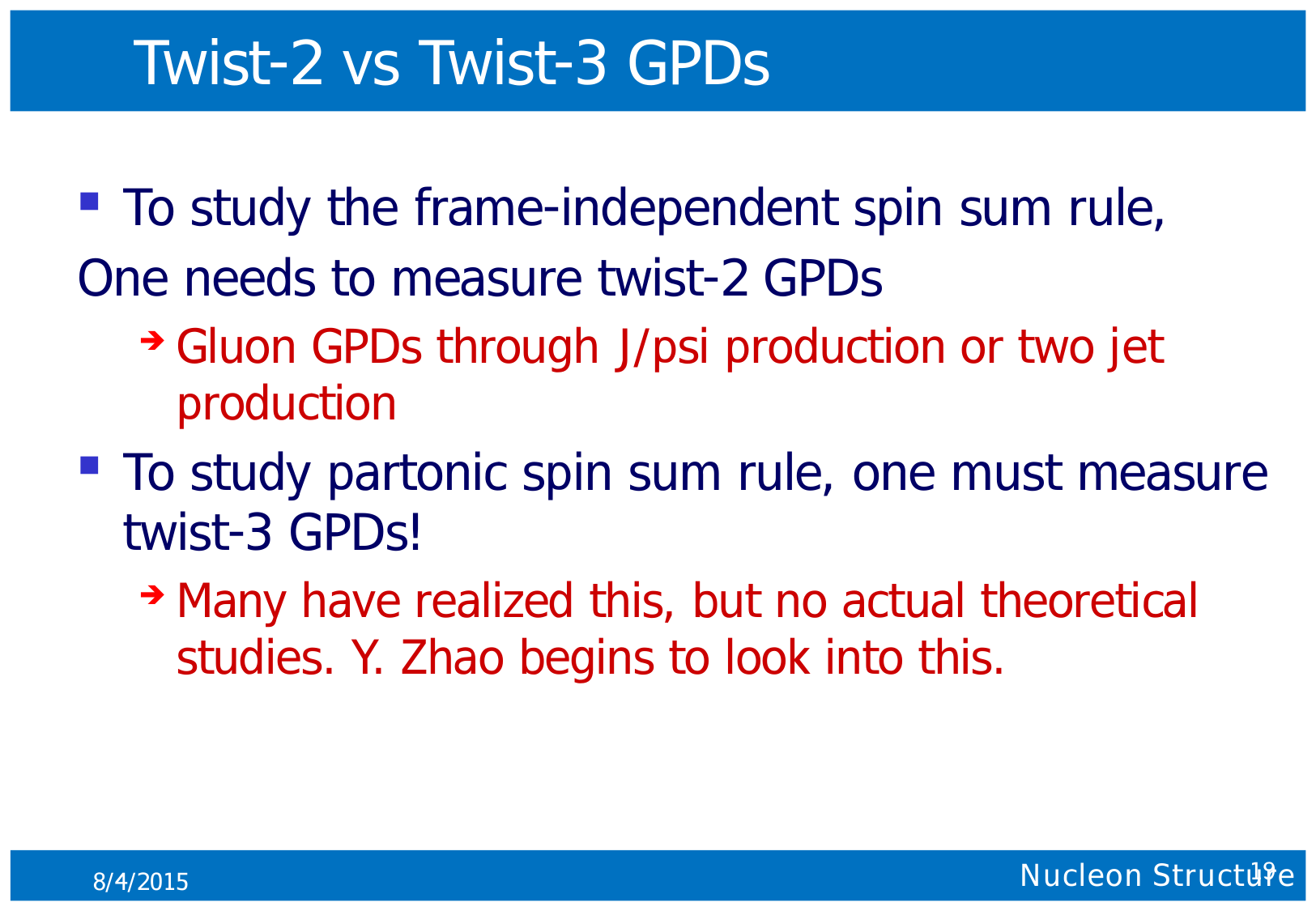

# Twist-2 vs Twist-3 GPDs
To study the frame-independent spin sum rule,
One needs to measure twist-2 GPDs
Gluon GPDs through J/psi production or two jet production
To study partonic spin sum rule, one must measure twist-3 GPDs!
Many have realized this, but no actual theoretical studies. Y. Zhao begins to look into this.

19
8/4/2015